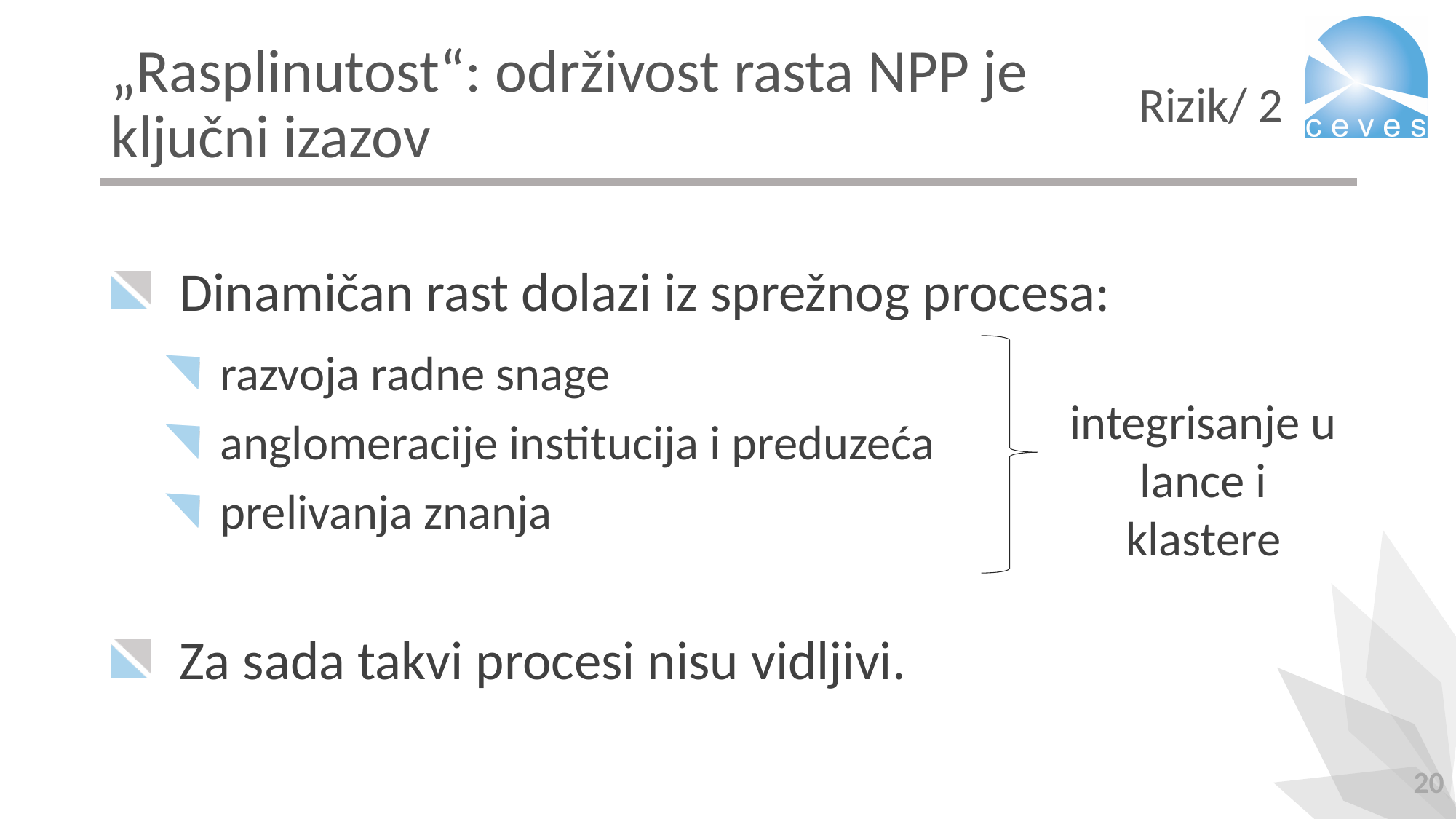

# „Rasplinutost“: održivost rasta NPP je ključni izazov
Rizik/ 2
Dinamičan rast dolazi iz sprežnog procesa:
razvoja radne snage
anglomeracije institucija i preduzeća
prelivanja znanja

Za sada takvi procesi nisu vidljivi.

integrisanje u lance i klastere
20